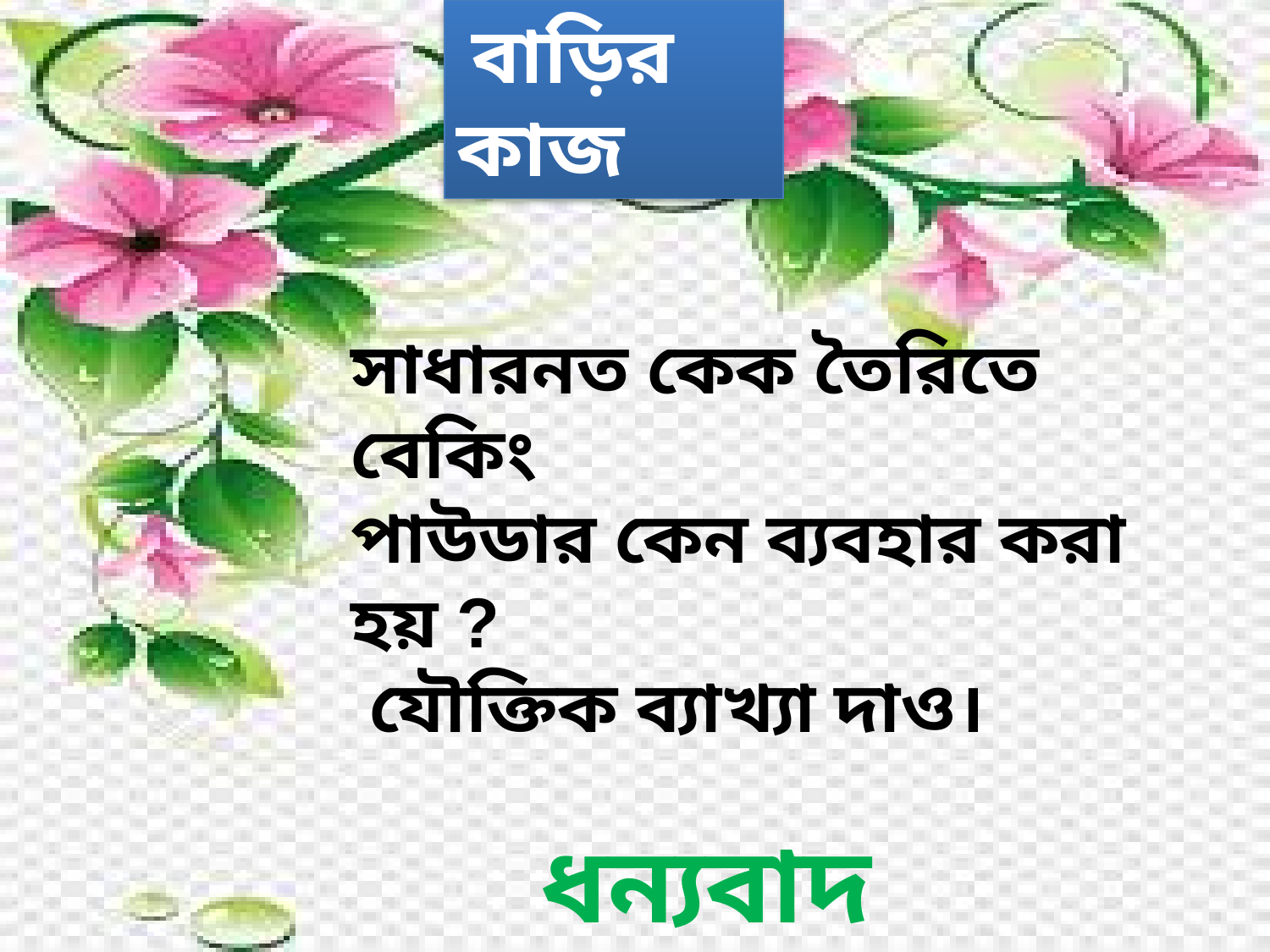

বাড়ির কাজ
সাধারনত কেক তৈরিতে বেকিং
পাউডার কেন ব্যবহার করা হয় ?
 যৌক্তিক ব্যাখ্যা দাও।
ধন্যবাদ